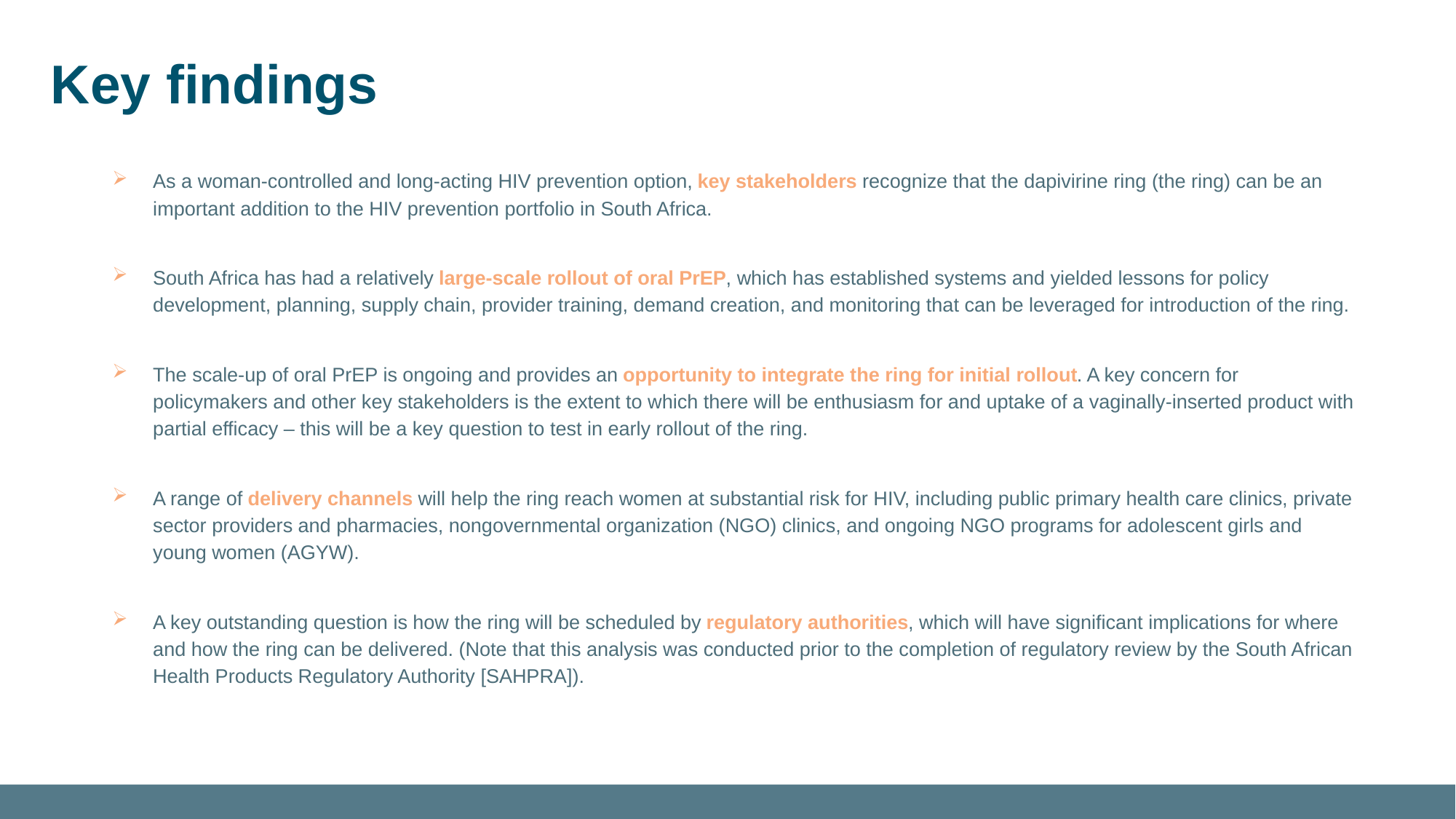

# Key findings
As a woman-controlled and long-acting HIV prevention option, key stakeholders recognize that the dapivirine ring (the ring) can be an important addition to the HIV prevention portfolio in South Africa.

South Africa has had a relatively large-scale rollout of oral PrEP, which has established systems and yielded lessons for policy development, planning, supply chain, provider training, demand creation, and monitoring that can be leveraged for introduction of the ring.

The scale-up of oral PrEP is ongoing and provides an opportunity to integrate the ring for initial rollout. A key concern for policymakers and other key stakeholders is the extent to which there will be enthusiasm for and uptake of a vaginally-inserted product with partial efficacy – this will be a key question to test in early rollout of the ring.

A range of delivery channels will help the ring reach women at substantial risk for HIV, including public primary health care clinics, private sector providers and pharmacies, nongovernmental organization (NGO) clinics, and ongoing NGO programs for adolescent girls and young women (AGYW).

A key outstanding question is how the ring will be scheduled by regulatory authorities, which will have significant implications for where and how the ring can be delivered. (Note that this analysis was conducted prior to the completion of regulatory review by the South African Health Products Regulatory Authority [SAHPRA]).